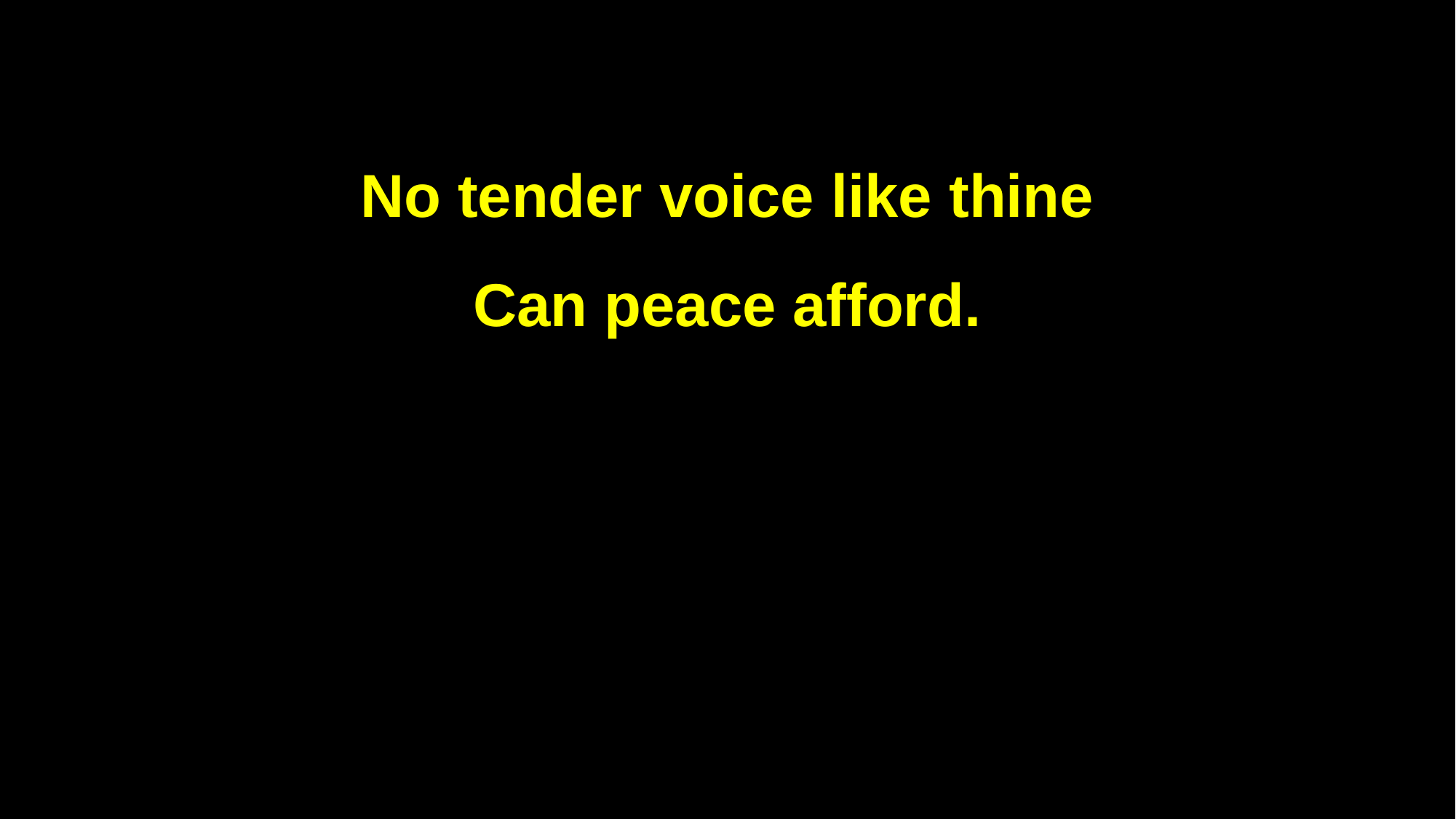

No tender voice like thine
Can peace afford.